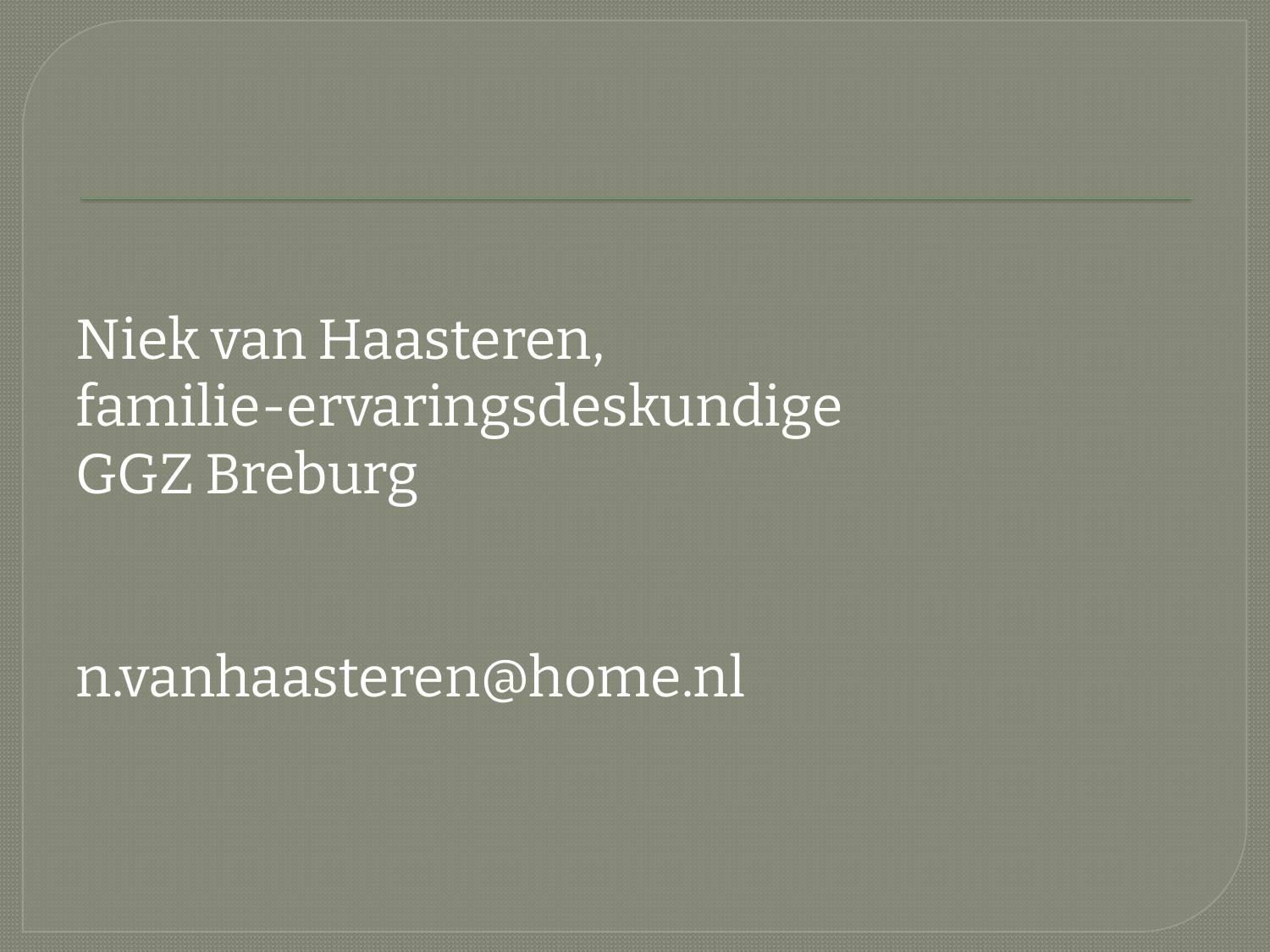

#

Niek van Haasteren,
familie-ervaringsdeskundige
GGZ Breburg

n.vanhaasteren@home.nl